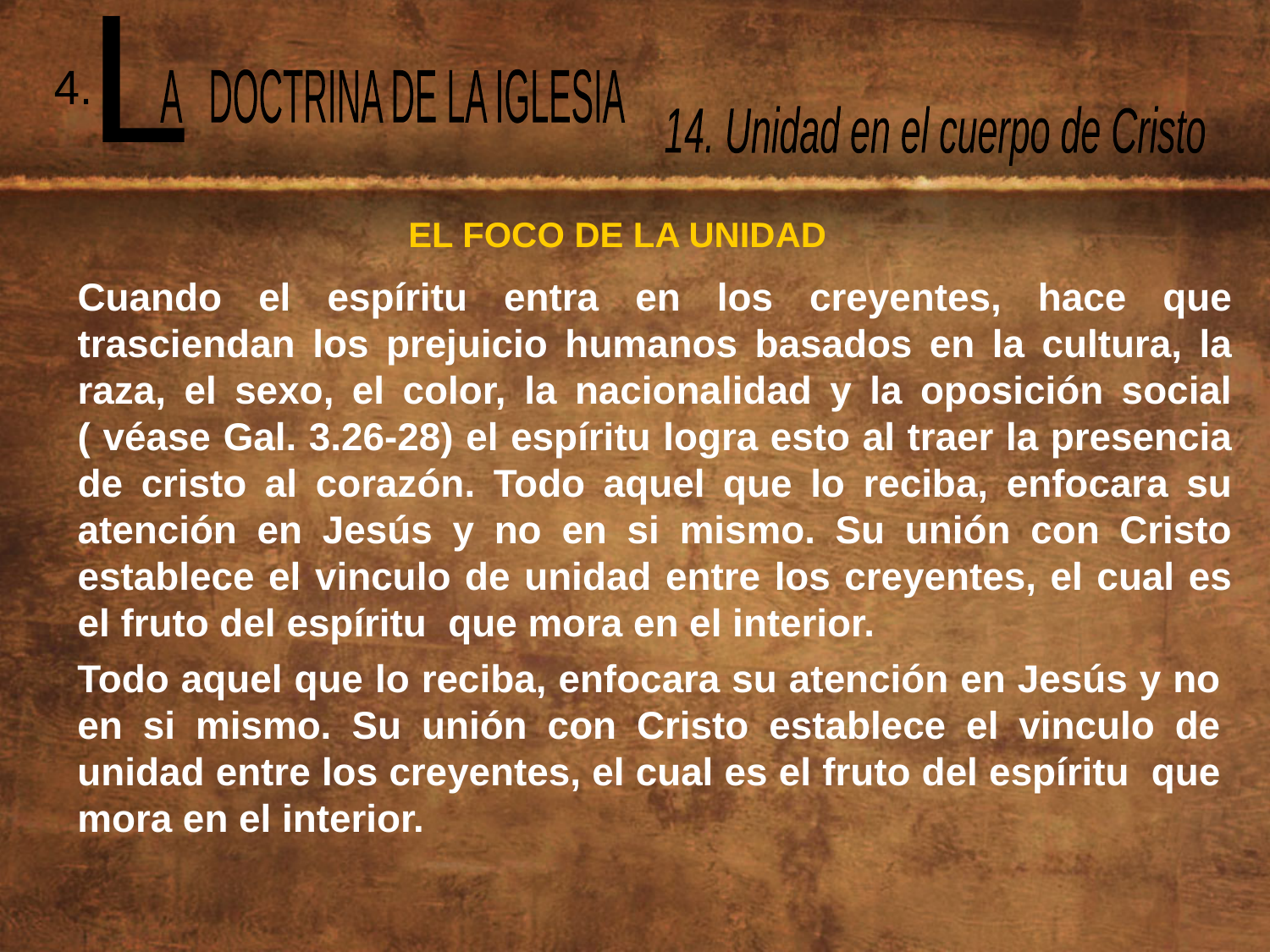

L
   A   DOCTRINA DE LA IGLESIA
4.
14. Unidad en el cuerpo de Cristo
EL FOCO DE LA UNIDAD
Cuando el espíritu entra en los creyentes, hace que trasciendan los prejuicio humanos basados en la cultura, la raza, el sexo, el color, la nacionalidad y la oposición social ( véase Gal. 3.26-28) el espíritu logra esto al traer la presencia de cristo al corazón. Todo aquel que lo reciba, enfocara su atención en Jesús y no en si mismo. Su unión con Cristo establece el vinculo de unidad entre los creyentes, el cual es el fruto del espíritu  que mora en el interior.
Todo aquel que lo reciba, enfocara su atención en Jesús y no en si mismo. Su unión con Cristo establece el vinculo de unidad entre los creyentes, el cual es el fruto del espíritu  que mora en el interior.